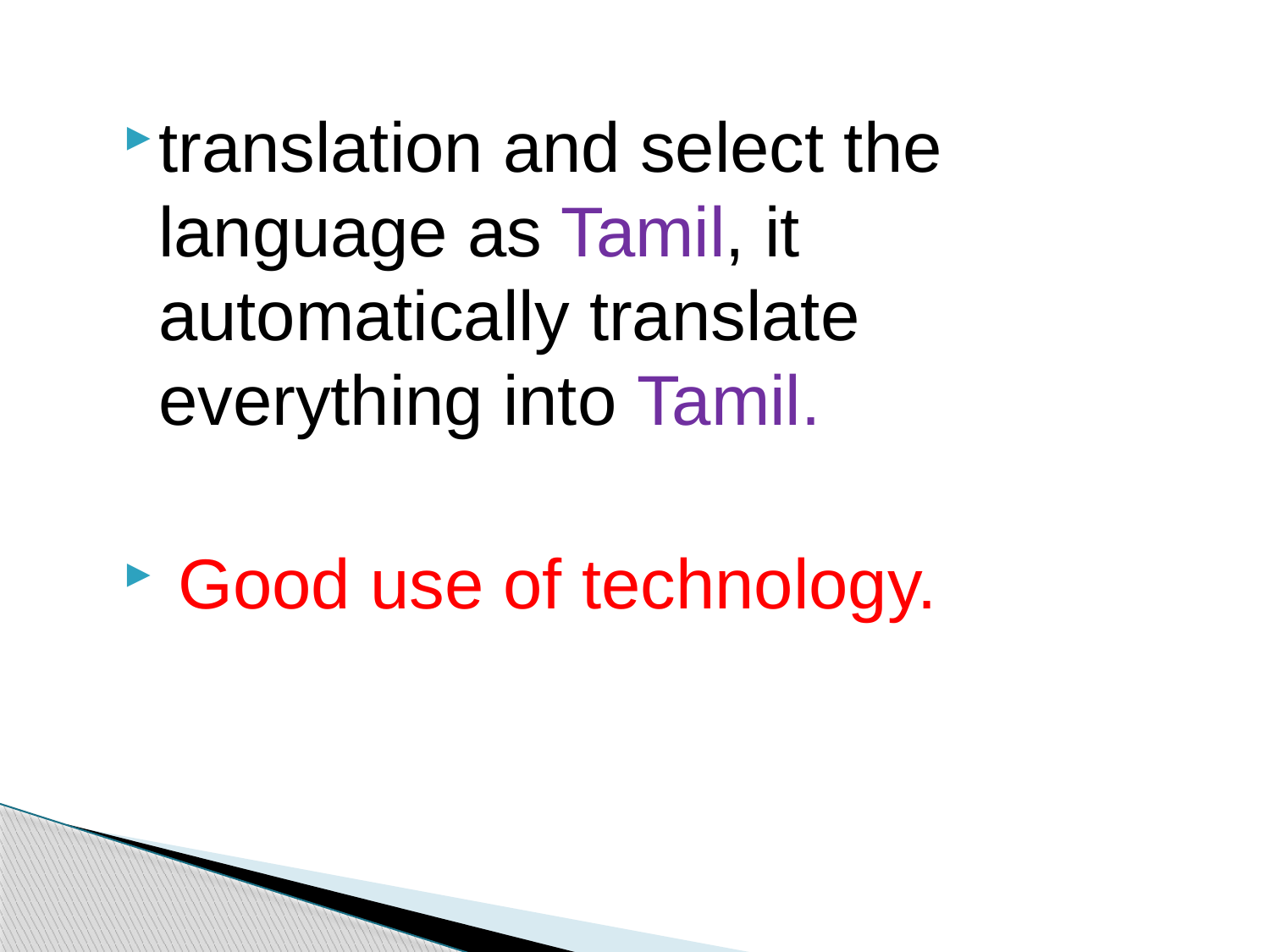

translation and select the language as Tamil, it automatically translate everything into Tamil.

 Good use of technology.